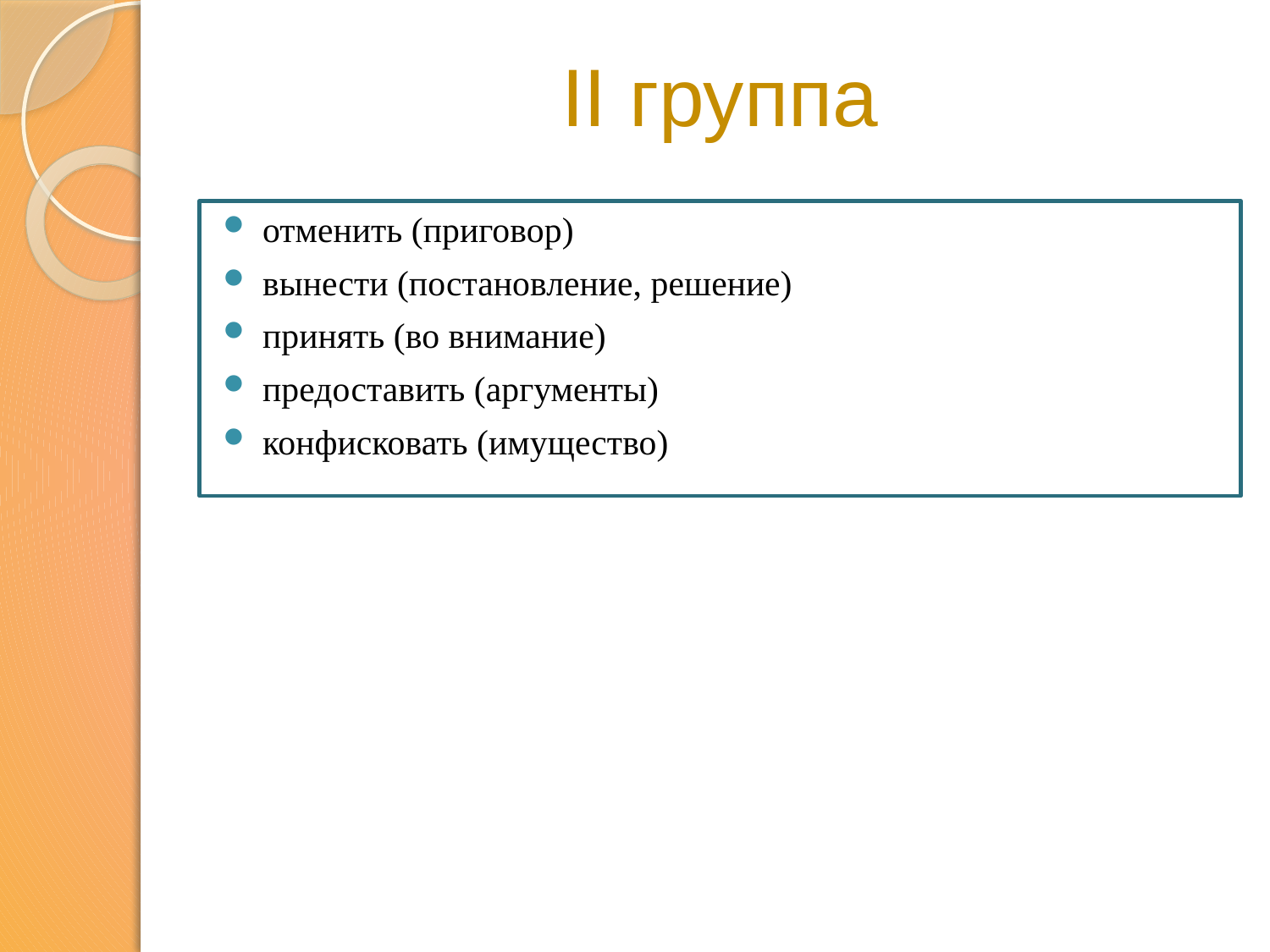

# II группа
отменить (приговор)
вынести (постановление, решение)
принять (во внимание)
предоставить (аргументы)
конфисковать (имущество)